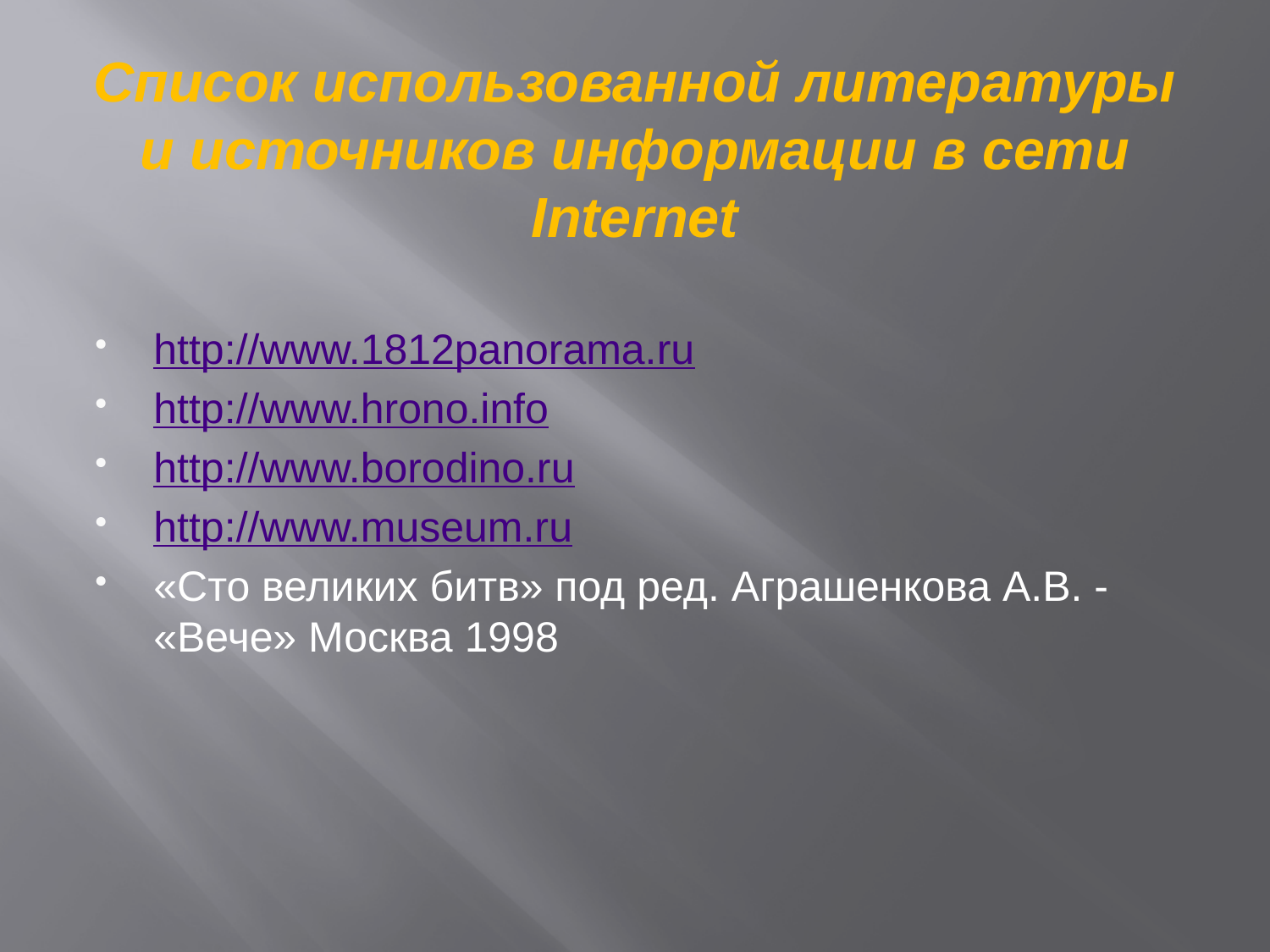

# Список использованной литературы и источников информации в сети Internet
http://www.1812panorama.ru
http://www.hrono.info
http://www.borodino.ru
http://www.museum.ru
«Сто великих битв» под ред. Аграшенкова А.В. - «Вече» Москва 1998